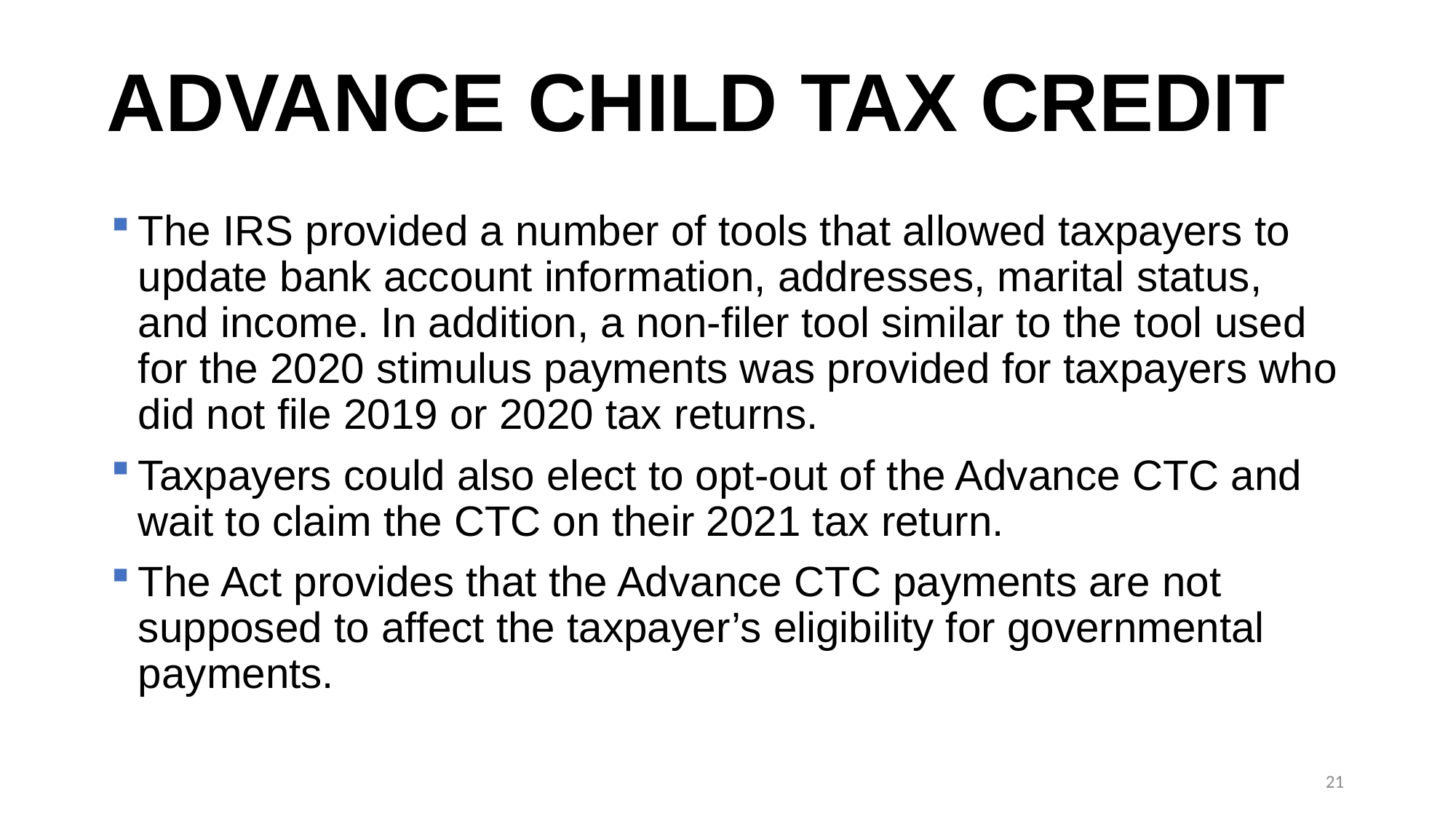

# ADVANCE CHILD TAX CREDIT
The IRS provided a number of tools that allowed taxpayers to update bank account information, addresses, marital status, and income. In addition, a non-filer tool similar to the tool used for the 2020 stimulus payments was provided for taxpayers who did not file 2019 or 2020 tax returns.
Taxpayers could also elect to opt-out of the Advance CTC and wait to claim the CTC on their 2021 tax return.
The Act provides that the Advance CTC payments are not supposed to affect the taxpayer’s eligibility for governmental payments.
21